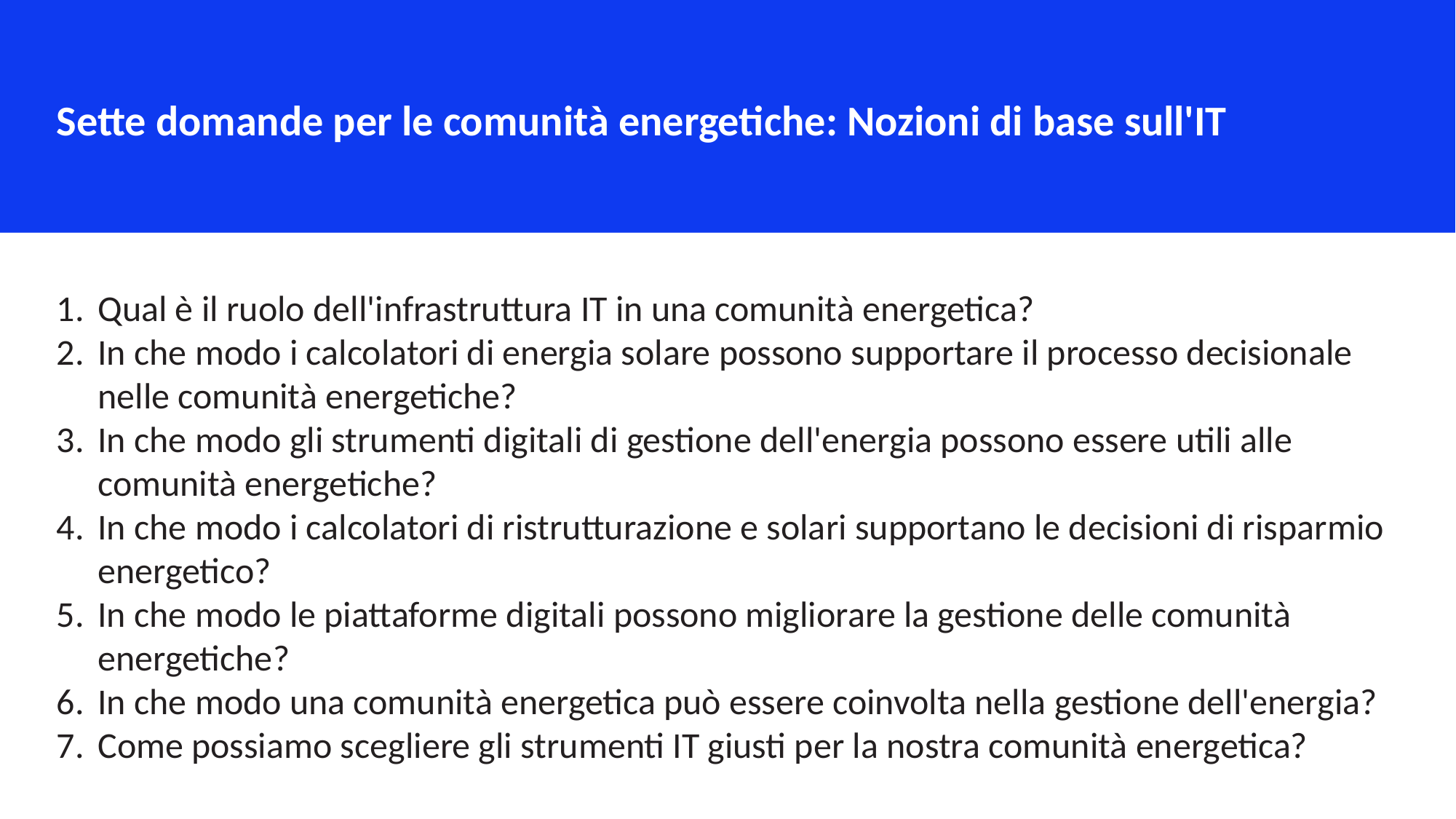

Sette domande per le comunità energetiche: Nozioni di base sull'IT

Qual è il ruolo dell'infrastruttura IT in una comunità energetica?
In che modo i calcolatori di energia solare possono supportare il processo decisionale nelle comunità energetiche?
In che modo gli strumenti digitali di gestione dell'energia possono essere utili alle comunità energetiche?
In che modo i calcolatori di ristrutturazione e solari supportano le decisioni di risparmio energetico?
In che modo le piattaforme digitali possono migliorare la gestione delle comunità energetiche?
In che modo una comunità energetica può essere coinvolta nella gestione dell'energia?
Come possiamo scegliere gli strumenti IT giusti per la nostra comunità energetica?